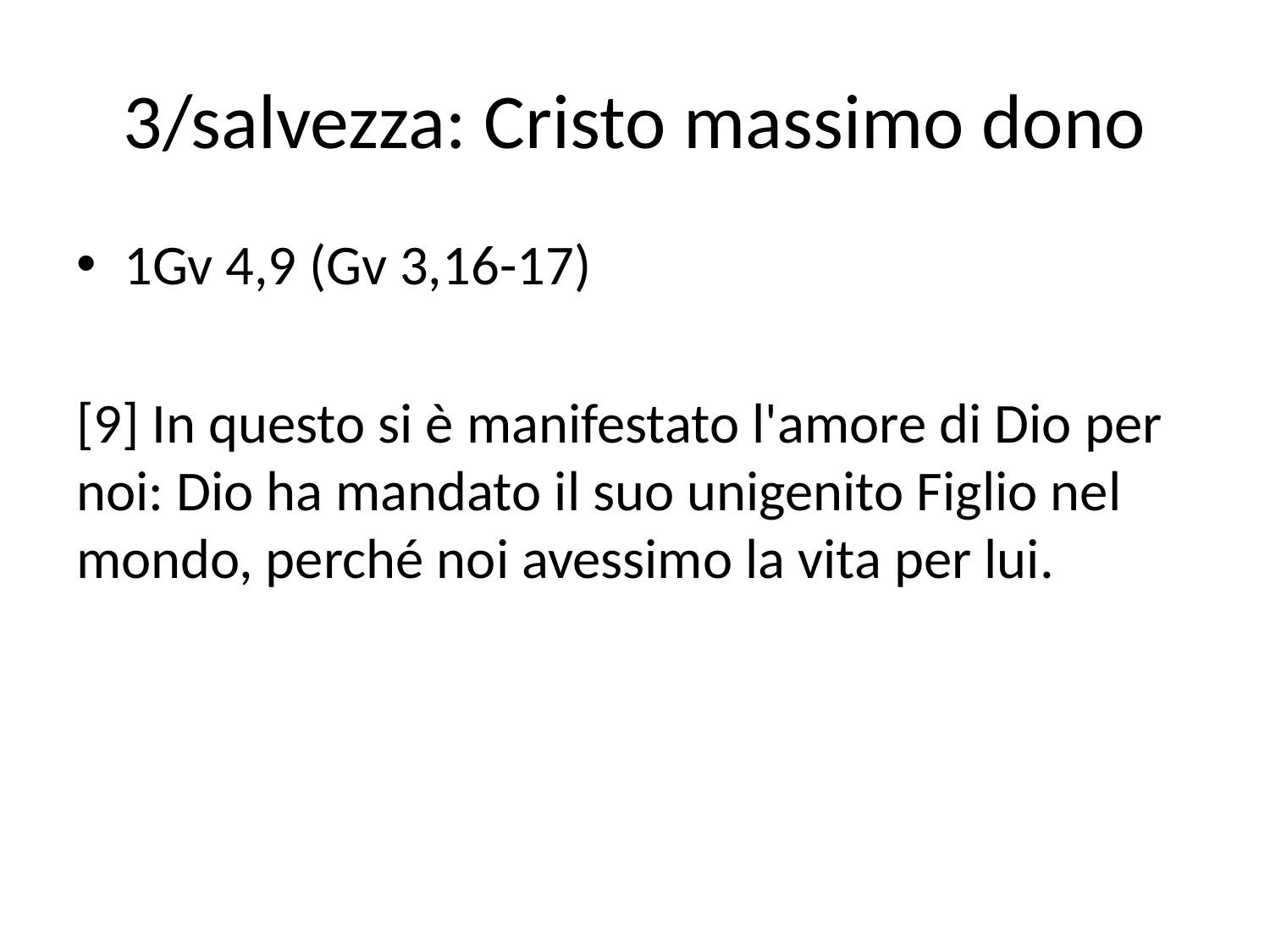

# 3/salvezza: Cristo massimo dono
1Gv 4,9 (Gv 3,16-17)

[9] In questo si è manifestato l'amore di Dio per noi: Dio ha mandato il suo unigenito Figlio nel mondo, perché noi avessimo la vita per lui.